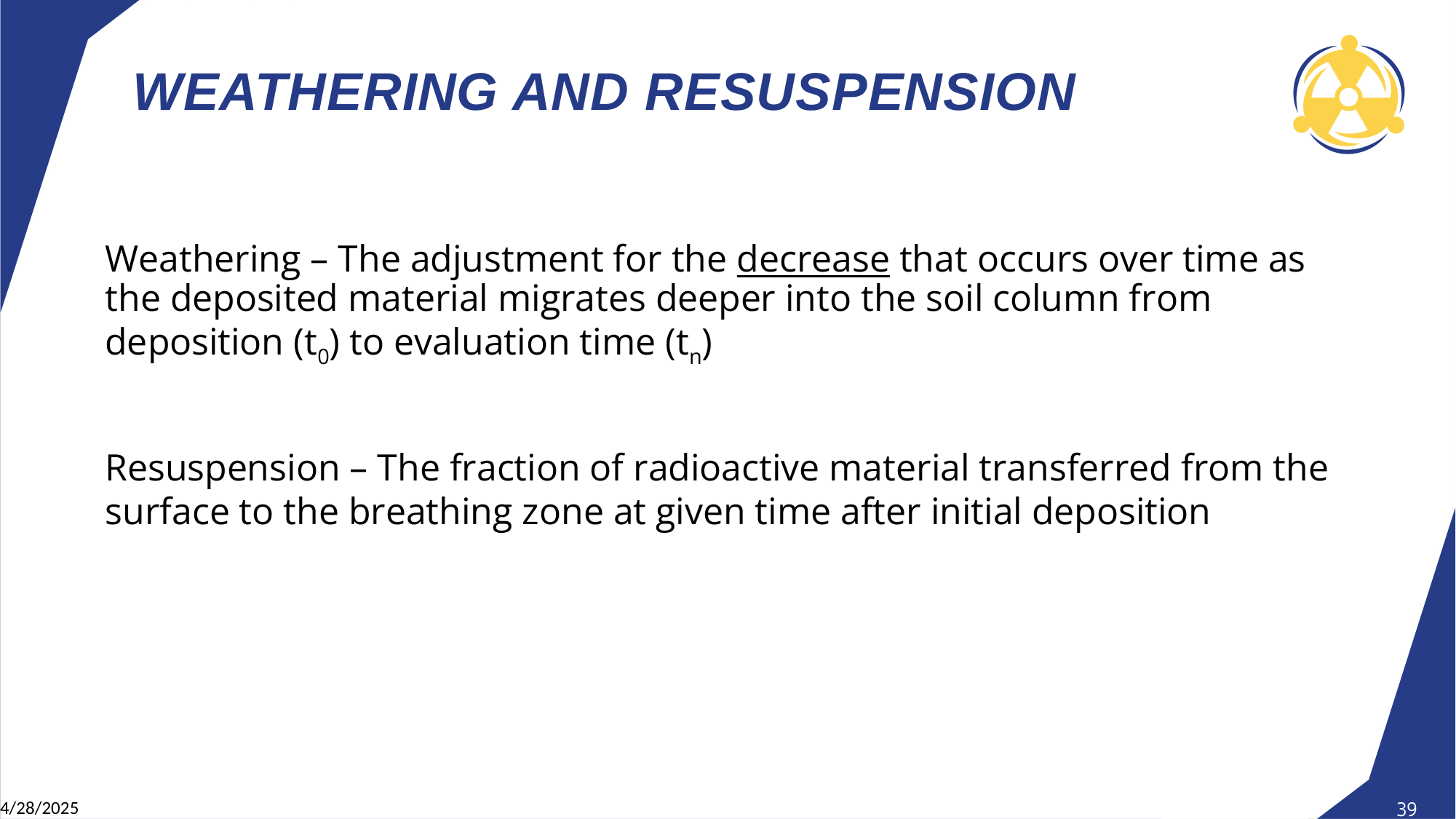

# Weathering and Resuspension
Weathering – The adjustment for the decrease that occurs over time as the deposited material migrates deeper into the soil column from deposition (t0) to evaluation time (tn)

Resuspension – The fraction of radioactive material transferred from the surface to the breathing zone at given time after initial deposition

4/28/2025
39